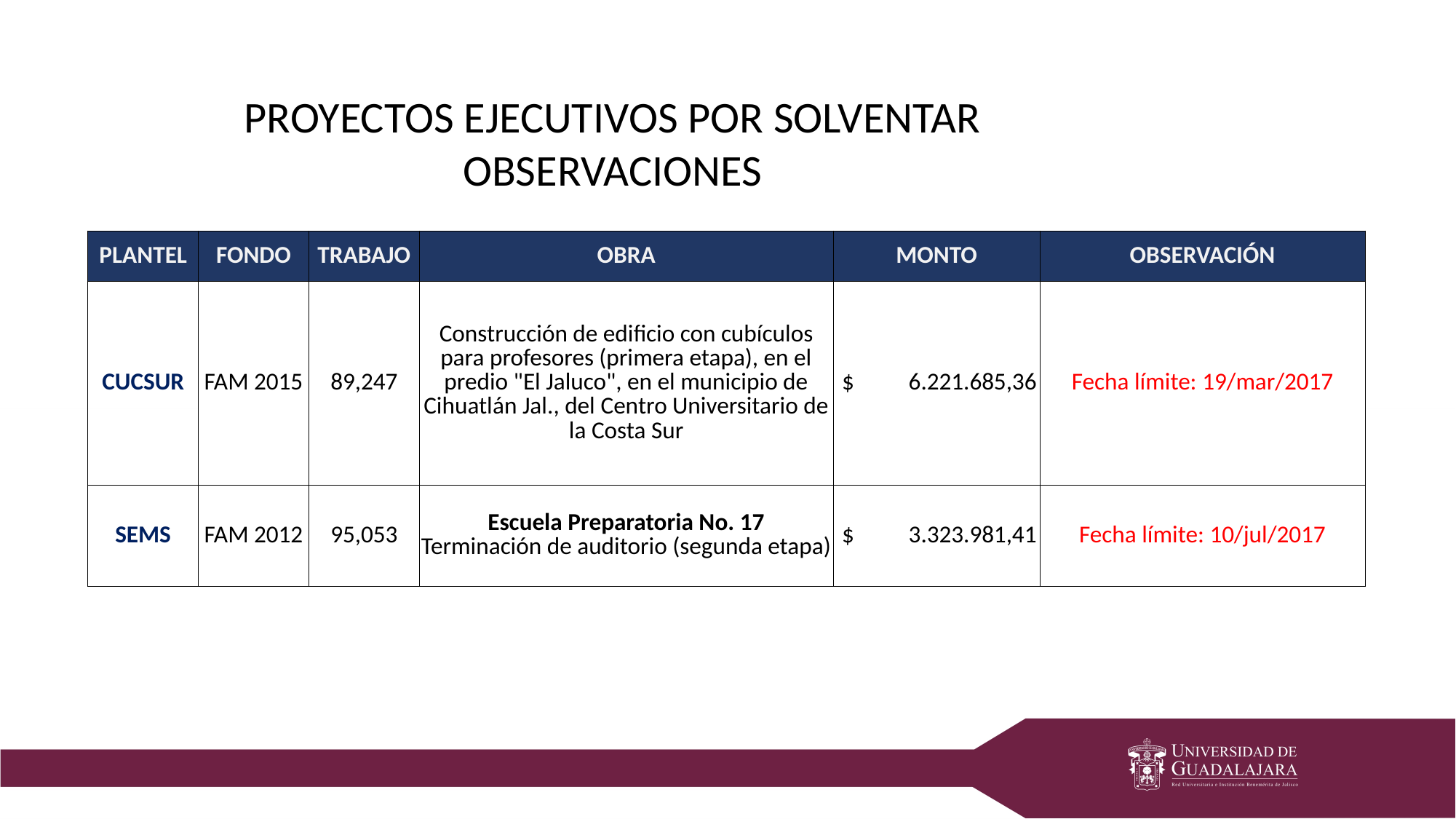

PROYECTOS EJECUTIVOS POR SOLVENTAR OBSERVACIONES
| PLANTEL | FONDO | TRABAJO | OBRA | MONTO | OBSERVACIÓN |
| --- | --- | --- | --- | --- | --- |
| CUCSUR | FAM 2015 | 89,247 | Construcción de edificio con cubículos para profesores (primera etapa), en el predio "El Jaluco", en el municipio de Cihuatlán Jal., del Centro Universitario de la Costa Sur | $ 6.221.685,36 | Fecha límite: 19/mar/2017 |
| SEMS | FAM 2012 | 95,053 | Escuela Preparatoria No. 17 Terminación de auditorio (segunda etapa) | $ 3.323.981,41 | Fecha límite: 10/jul/2017 |